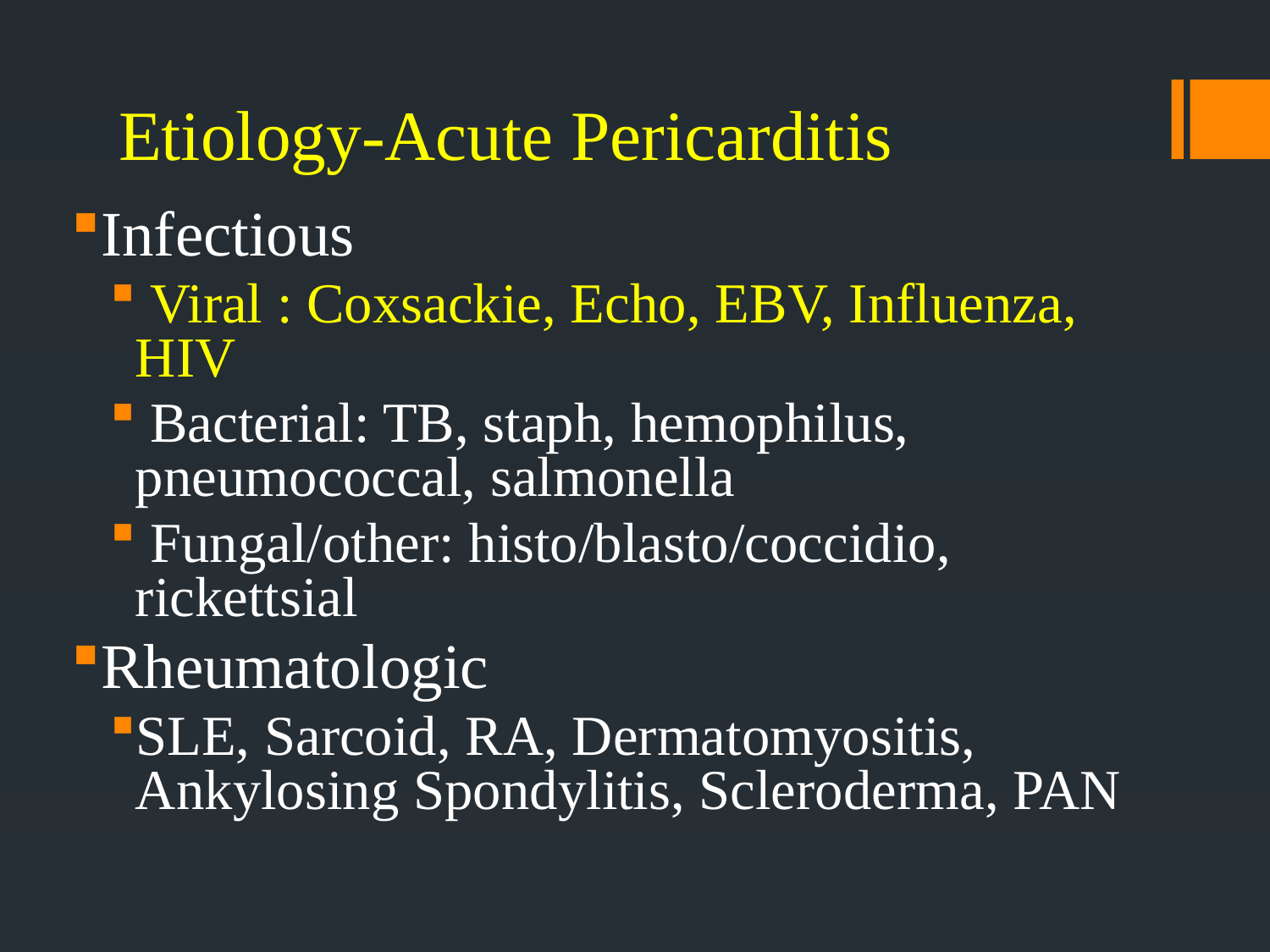

# Etiology-Acute Pericarditis
Infectious
 Viral : Coxsackie, Echo, EBV, Influenza, HIV
 Bacterial: TB, staph, hemophilus, pneumococcal, salmonella
 Fungal/other: histo/blasto/coccidio, rickettsial
Rheumatologic
SLE, Sarcoid, RA, Dermatomyositis, Ankylosing Spondylitis, Scleroderma, PAN